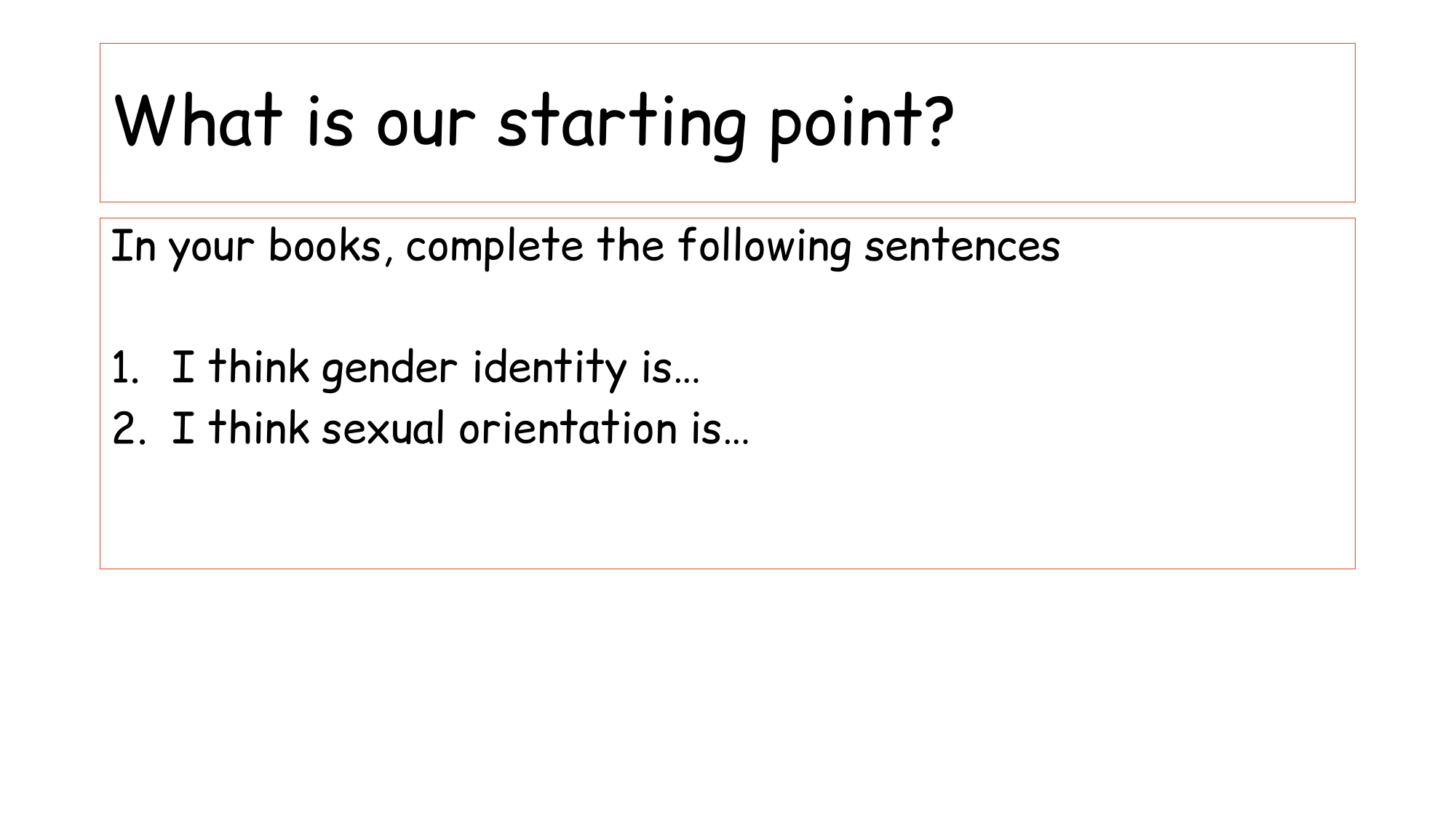

# What is our starting point?
In your books, complete the following sentences

I think gender identity is…
I think sexual orientation is…